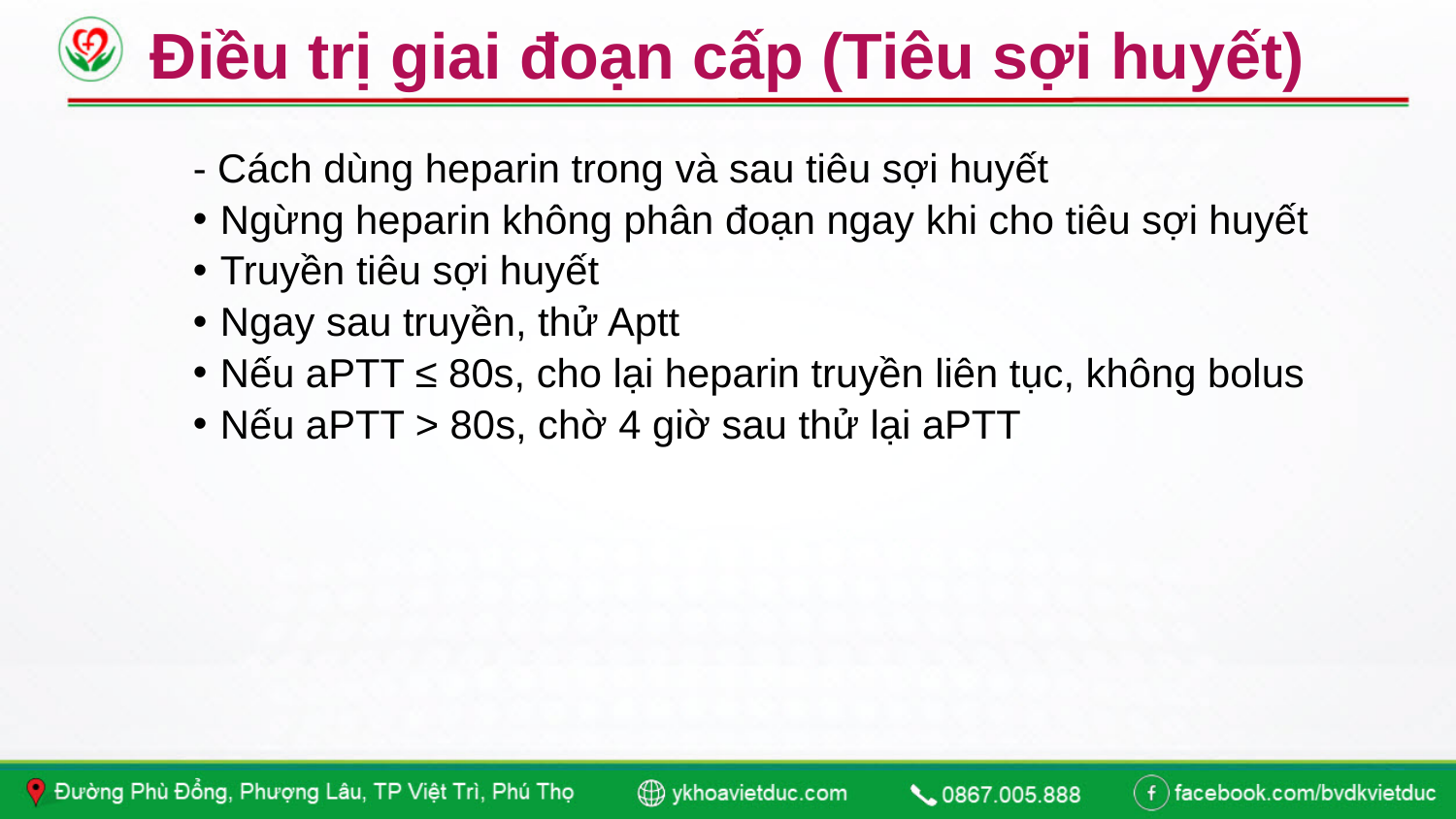

# Điều trị giai đoạn cấp (Tiêu sợi huyết)
- Cách dùng heparin trong và sau tiêu sợi huyết
Ngừng heparin không phân đoạn ngay khi cho tiêu sợi huyết
Truyền tiêu sợi huyết
Ngay sau truyền, thử Aptt
Nếu aPTT ≤ 80s, cho lại heparin truyền liên tục, không bolus
Nếu aPTT > 80s, chờ 4 giờ sau thử lại aPTT